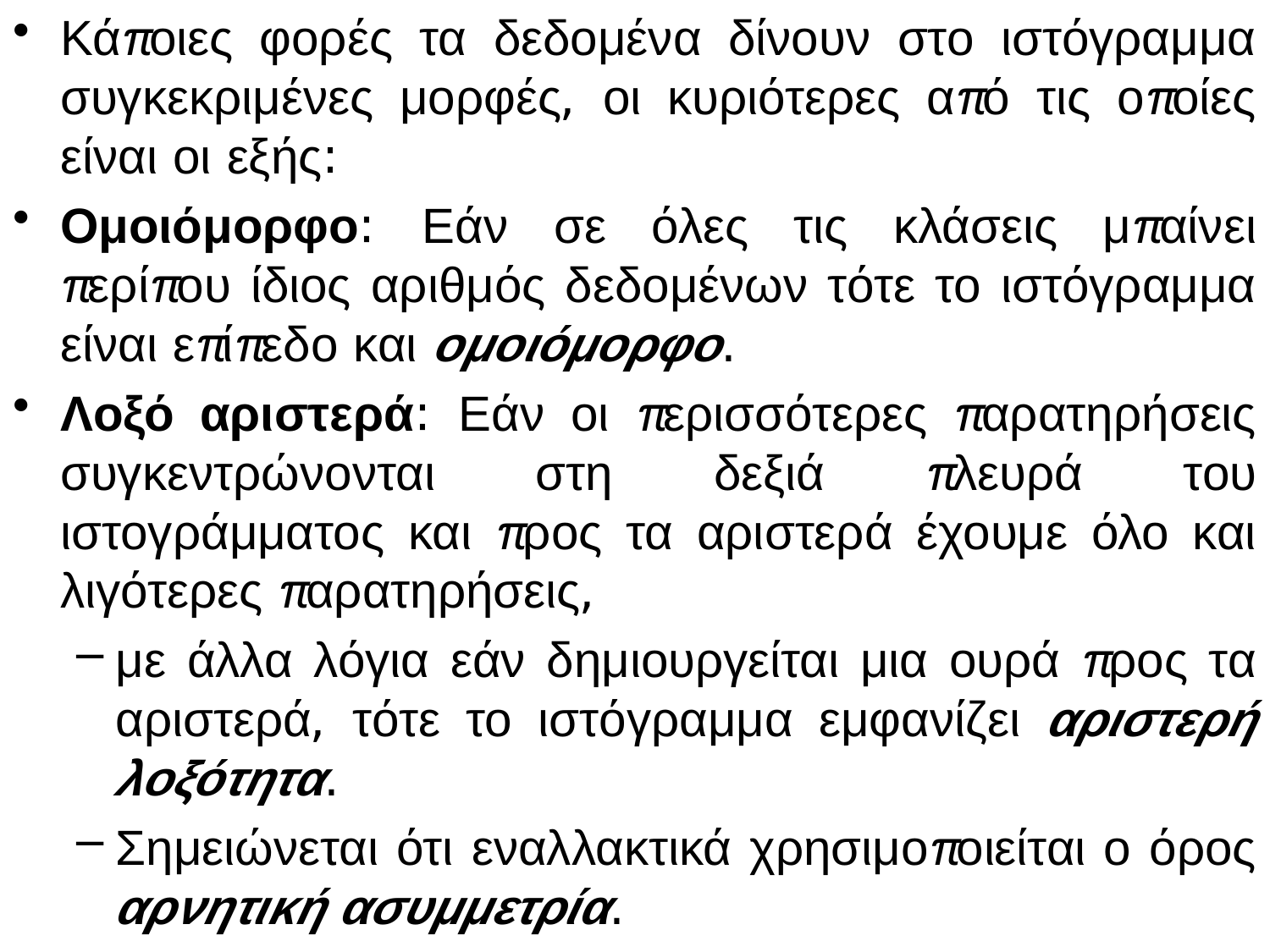

Κάποιες φορές τα δεδομένα δίνουν στο ιστόγραμμα συγκεκριμένες μορφές, οι κυριότερες από τις οποίες είναι οι εξής:
Ομοιόμορφο: Εάν σε όλες τις κλάσεις μπαίνει περίπου ίδιος αριθμός δεδομένων τότε το ιστόγραμμα είναι επίπεδο και ομοιόμορφο.
Λοξό αριστερά: Εάν οι περισσότερες παρατηρήσεις συγκεντρώνονται στη δεξιά πλευρά του ιστογράμματος και προς τα αριστερά έχουμε όλο και λιγότερες παρατηρήσεις,
με άλλα λόγια εάν δημιουργείται μια ουρά προς τα αριστερά, τότε το ιστόγραμμα εμφανίζει αριστερή λοξότητα.
Σημειώνεται ότι εναλλακτικά χρησιμοποιείται ο όρος αρνητική ασυμμετρία.